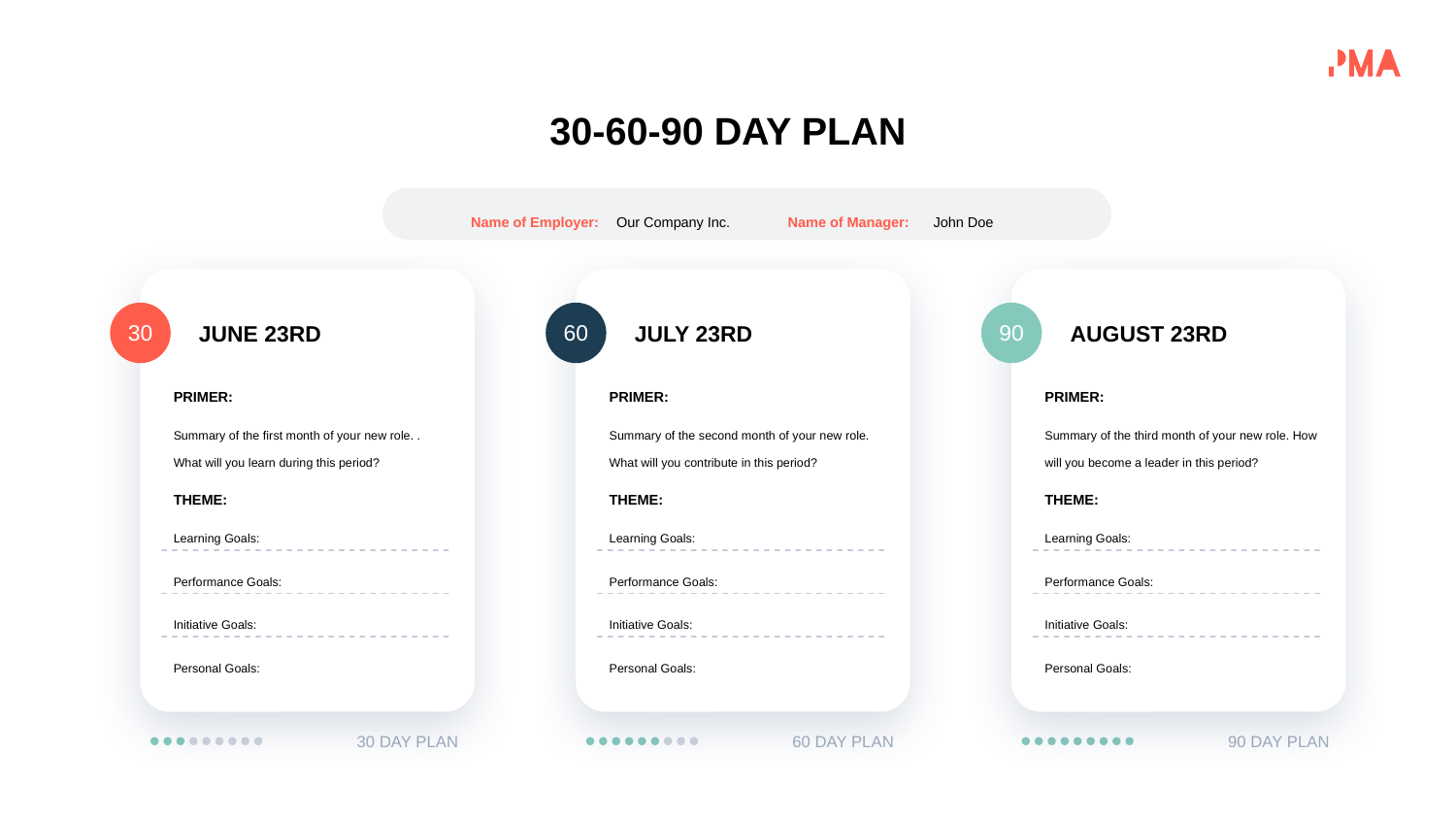

30-60-90 DAY PLAN

Name of Employer:	Our Company Inc.
Name of Manager:	John Doe

30
60
90
JUNE 23RD
JULY 23RD
AUGUST 23RD
PRIMER:
Summary of the third month of your new role. How will you become a leader in this period?
PRIMER:
Summary of the first month of your new role. . What will you learn during this period?
PRIMER:
Summary of the second month of your new role. What will you contribute in this period?
THEME:
THEME:
THEME:
Learning Goals:
Learning Goals:
Learning Goals:
Performance Goals:
Performance Goals:
Performance Goals:
Initiative Goals:
Initiative Goals:
Initiative Goals:
Personal Goals:
Personal Goals:
Personal Goals:
30 DAY PLAN
60 DAY PLAN
90 DAY PLAN